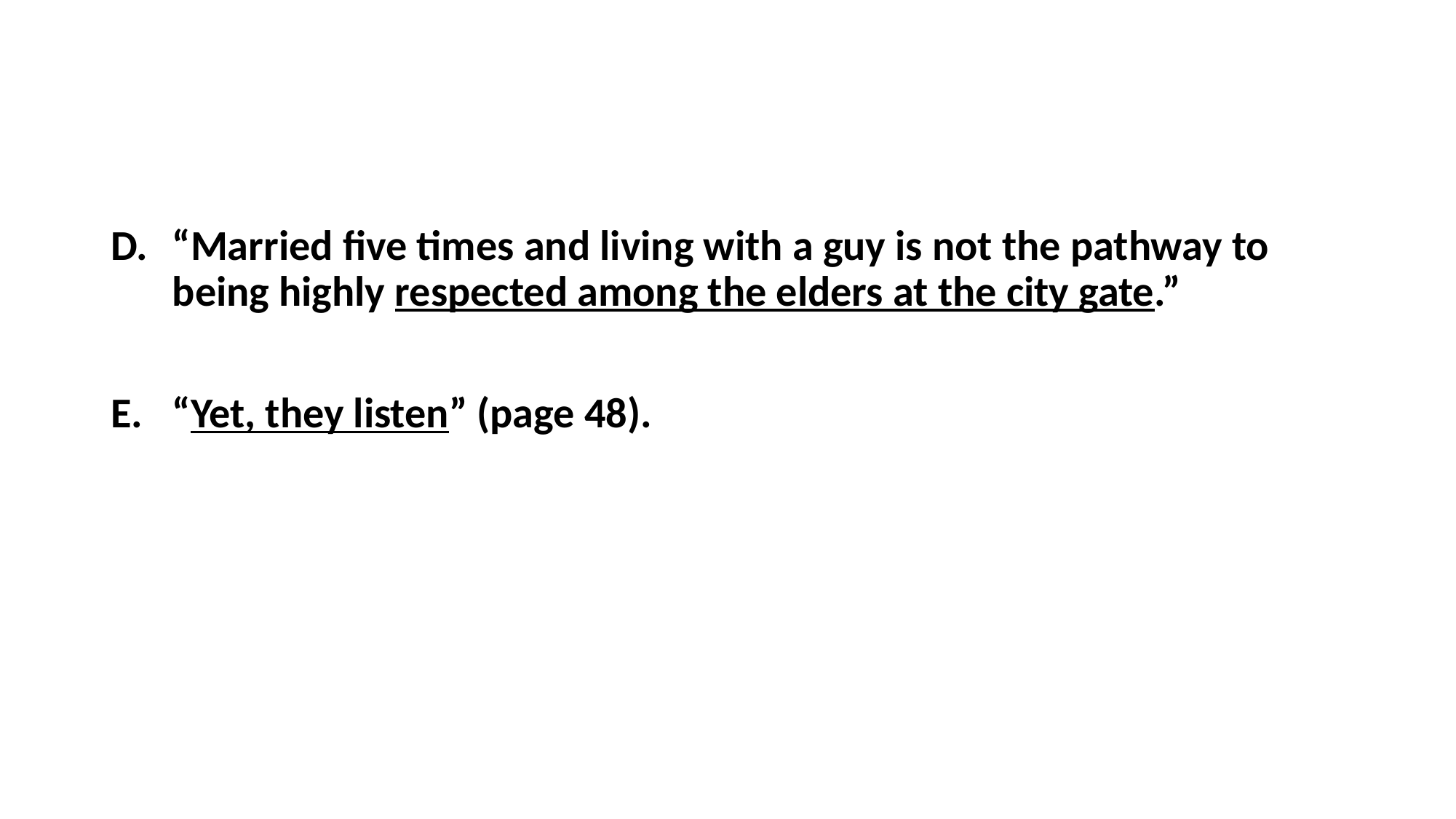

#
“Married five times and living with a guy is not the pathway to being highly respected among the elders at the city gate.”

“Yet, they listen” (page 48).